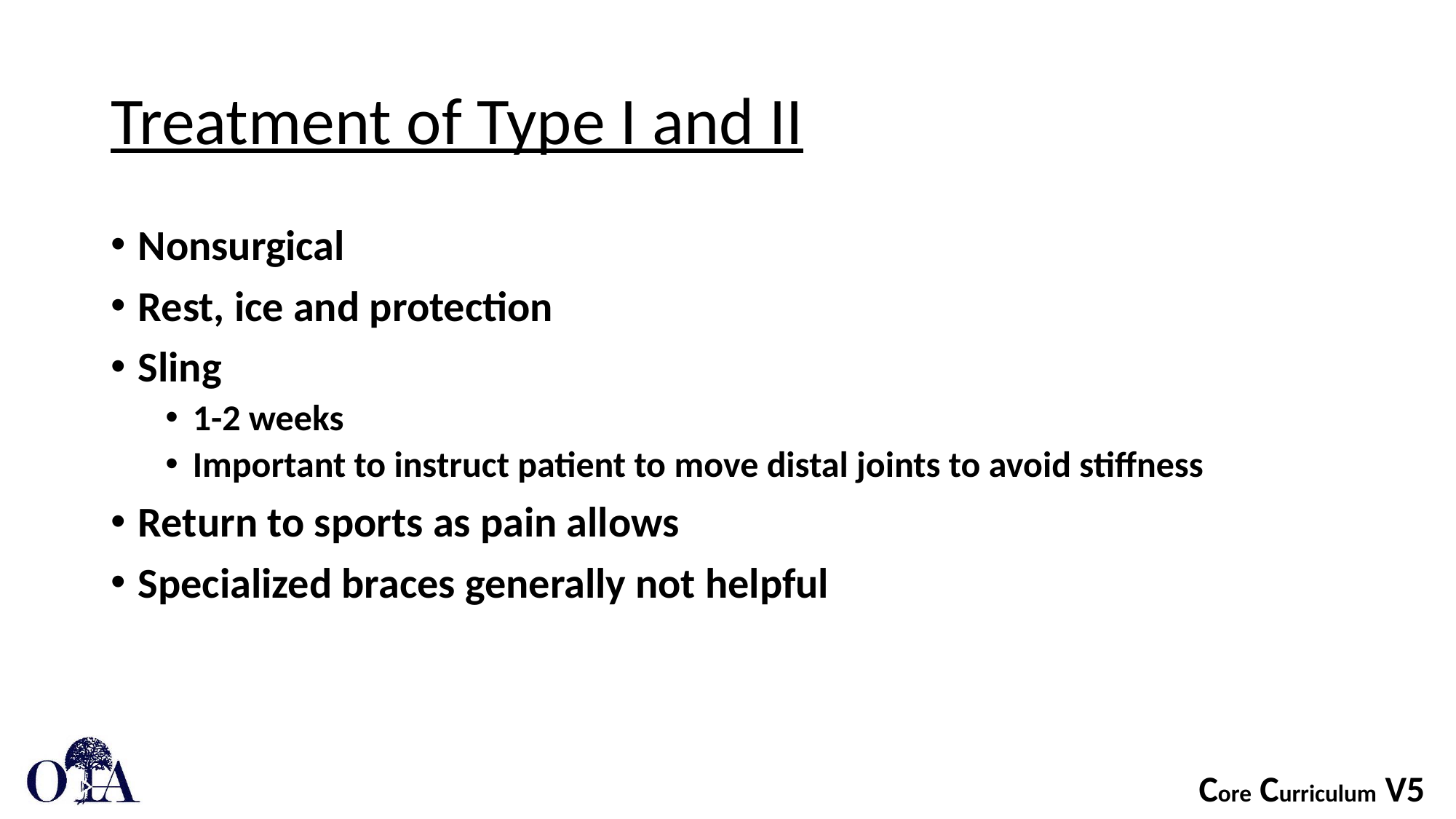

# Treatment of Type I and II
Nonsurgical
Rest, ice and protection
Sling
1-2 weeks
Important to instruct patient to move distal joints to avoid stiffness
Return to sports as pain allows
Specialized braces generally not helpful